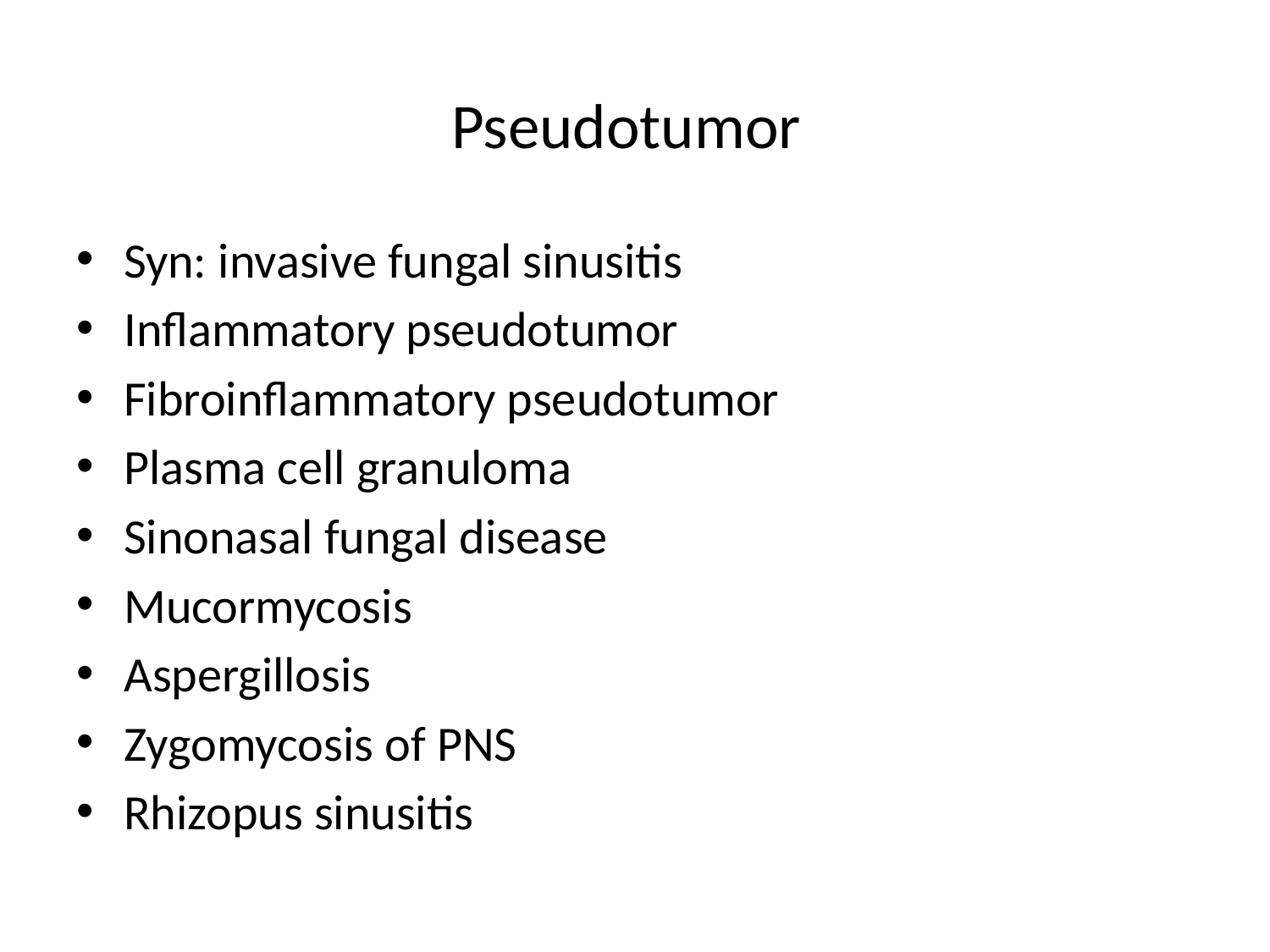

# Pseudotumor
Syn: invasive fungal sinusitis
Inflammatory pseudotumor
Fibroinflammatory pseudotumor
Plasma cell granuloma
Sinonasal fungal disease
Mucormycosis
Aspergillosis
Zygomycosis of PNS
Rhizopus sinusitis